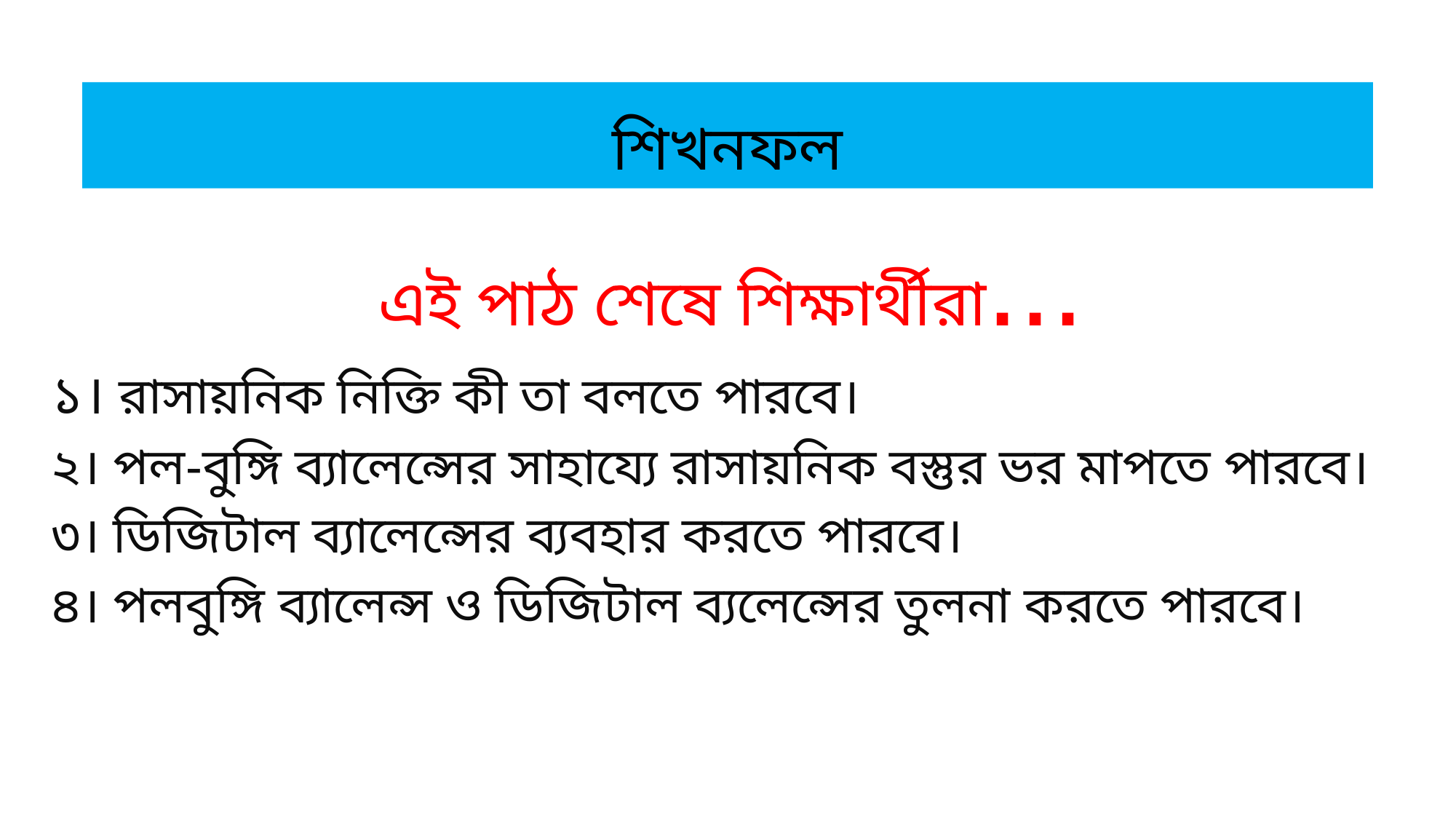

# শিখনফল
এই পাঠ শেষে শিক্ষার্থীরা...
১। রাসায়নিক নিক্তি কী তা বলতে পারবে।
২। পল-বুঙ্গি ব্যালেন্সের সাহায্যে রাসায়নিক বস্তুর ভর মাপতে পারবে।
৩। ডিজিটাল ব্যালেন্সের ব্যবহার করতে পারবে।
৪। পলবুঙ্গি ব্যালেন্স ও ডিজিটাল ব্যলেন্সের তুলনা করতে পারবে।